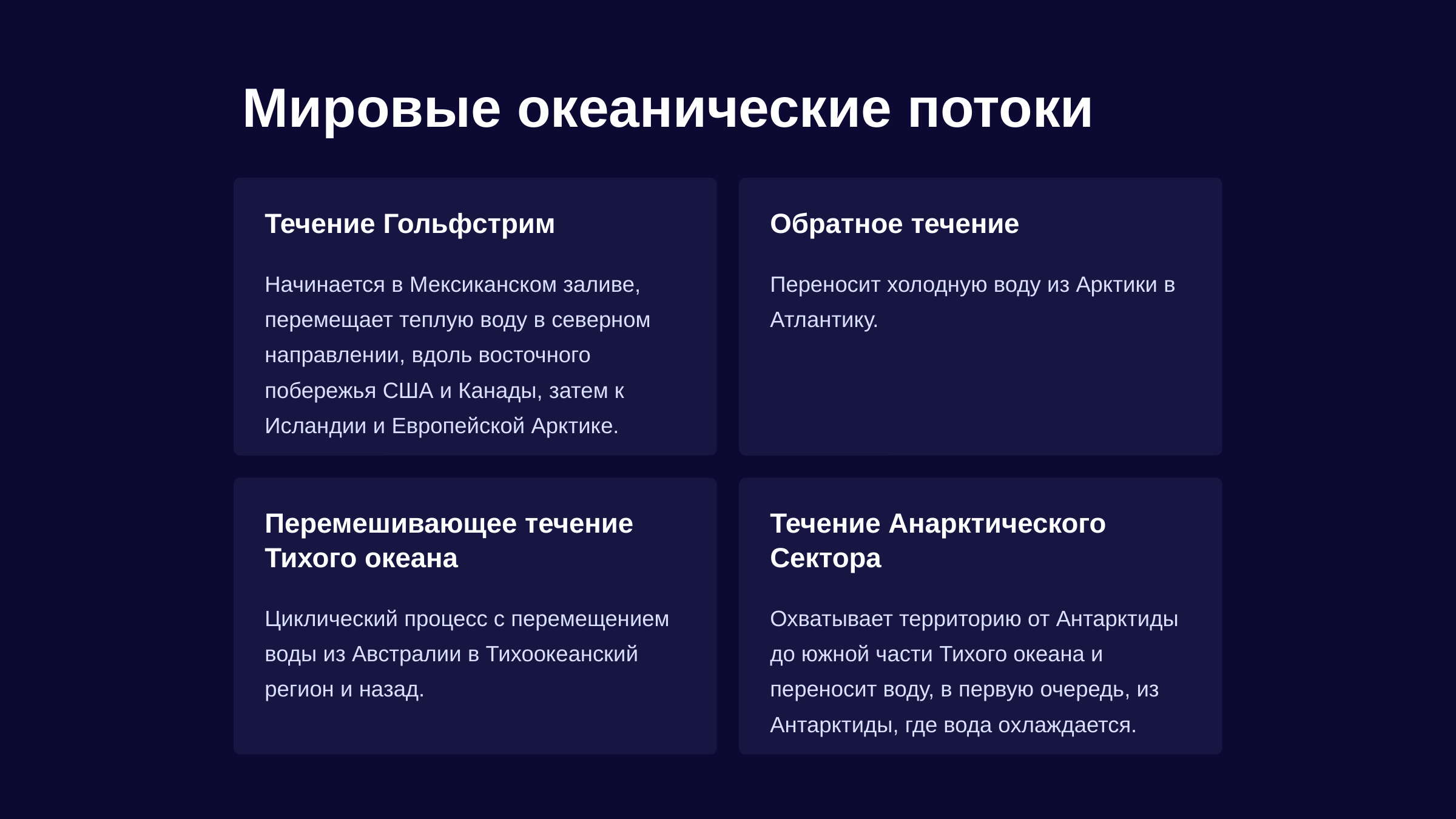

newUROKI.net
Мировые океанические потоки

Течение Гольфстрим
Обратное течение
Начинается в Мексиканском заливе, перемещает теплую воду в северном направлении, вдоль восточного побережья США и Канады, затем к Исландии и Европейской Арктике.
Переносит холодную воду из Арктики в Атлантику.

Перемешивающее течение Тихого океана
Течение Анарктического Сектора
Циклический процесс с перемещением воды из Австралии в Тихоокеанский регион и назад.
Охватывает территорию от Антарктиды до южной части Тихого океана и переносит воду, в первую очередь, из Антарктиды, где вода охлаждается.